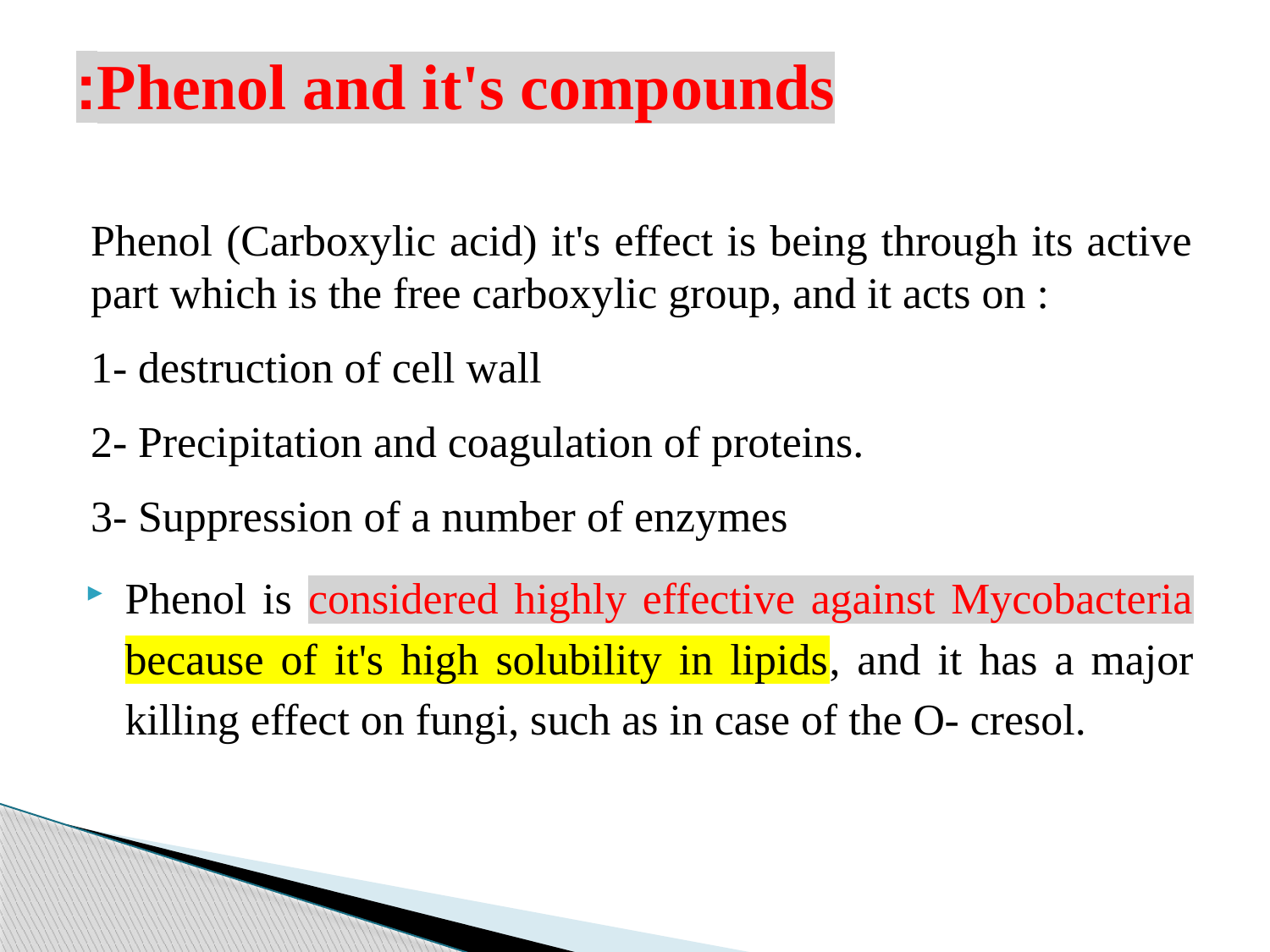

# Phenol and it's compounds:
Phenol (Carboxylic acid) it's effect is being through its active part which is the free carboxylic group, and it acts on :
1- destruction of cell wall
2- Precipitation and coagulation of proteins.
3- Suppression of a number of enzymes
Phenol is considered highly effective against Mycobacteria because of it's high solubility in lipids, and it has a major killing effect on fungi, such as in case of the O- cresol.